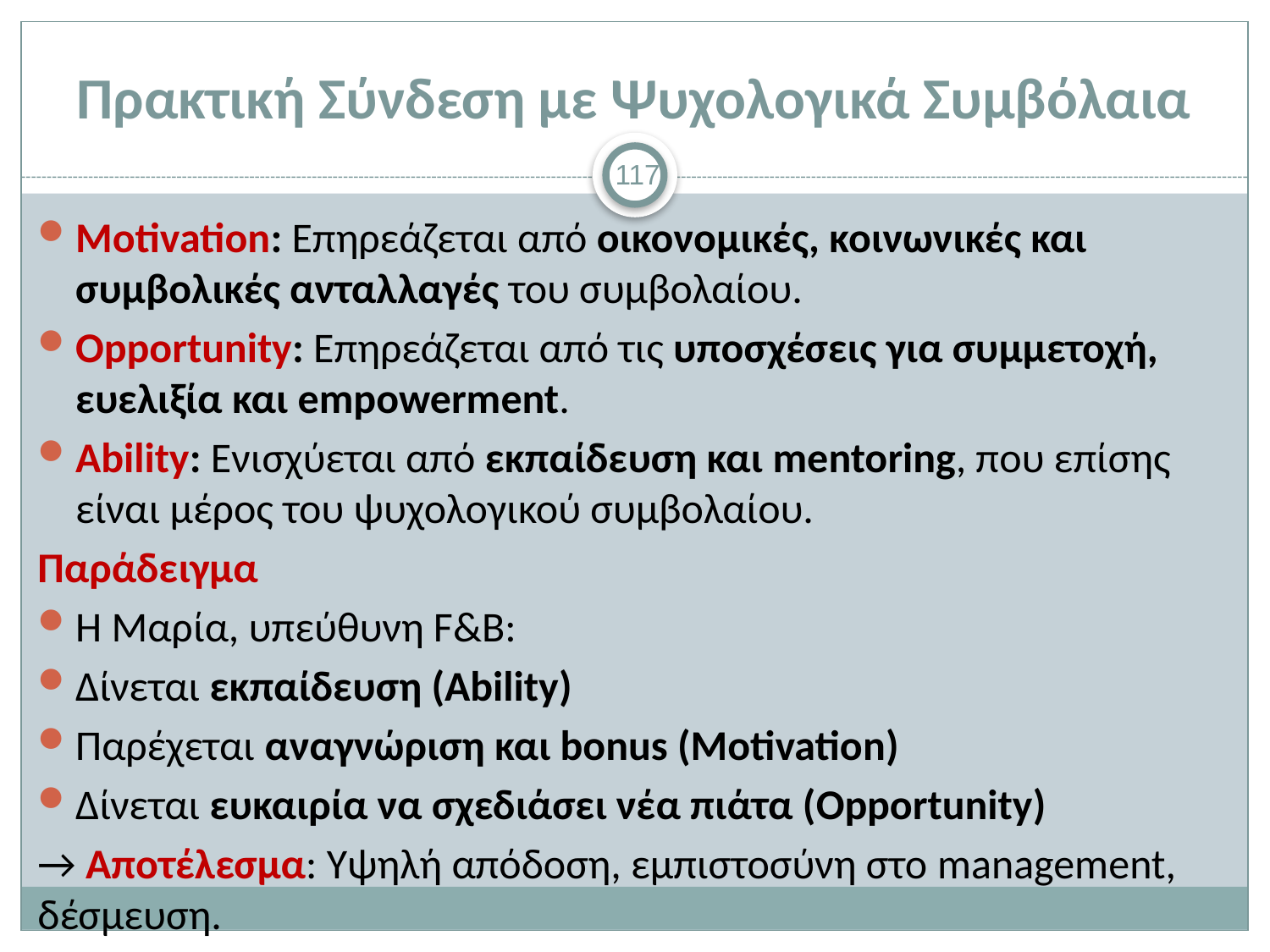

# Πρακτική Σύνδεση με Ψυχολογικά Συμβόλαια
117
Motivation: Επηρεάζεται από οικονομικές, κοινωνικές και συμβολικές ανταλλαγές του συμβολαίου.
Opportunity: Επηρεάζεται από τις υποσχέσεις για συμμετοχή, ευελιξία και empowerment.
Ability: Ενισχύεται από εκπαίδευση και mentoring, που επίσης είναι μέρος του ψυχολογικού συμβολαίου.
Παράδειγμα
Η Μαρία, υπεύθυνη F&B:
Δίνεται εκπαίδευση (Ability)
Παρέχεται αναγνώριση και bonus (Motivation)
Δίνεται ευκαιρία να σχεδιάσει νέα πιάτα (Opportunity)
→ Αποτέλεσμα: Υψηλή απόδοση, εμπιστοσύνη στο management, δέσμευση.